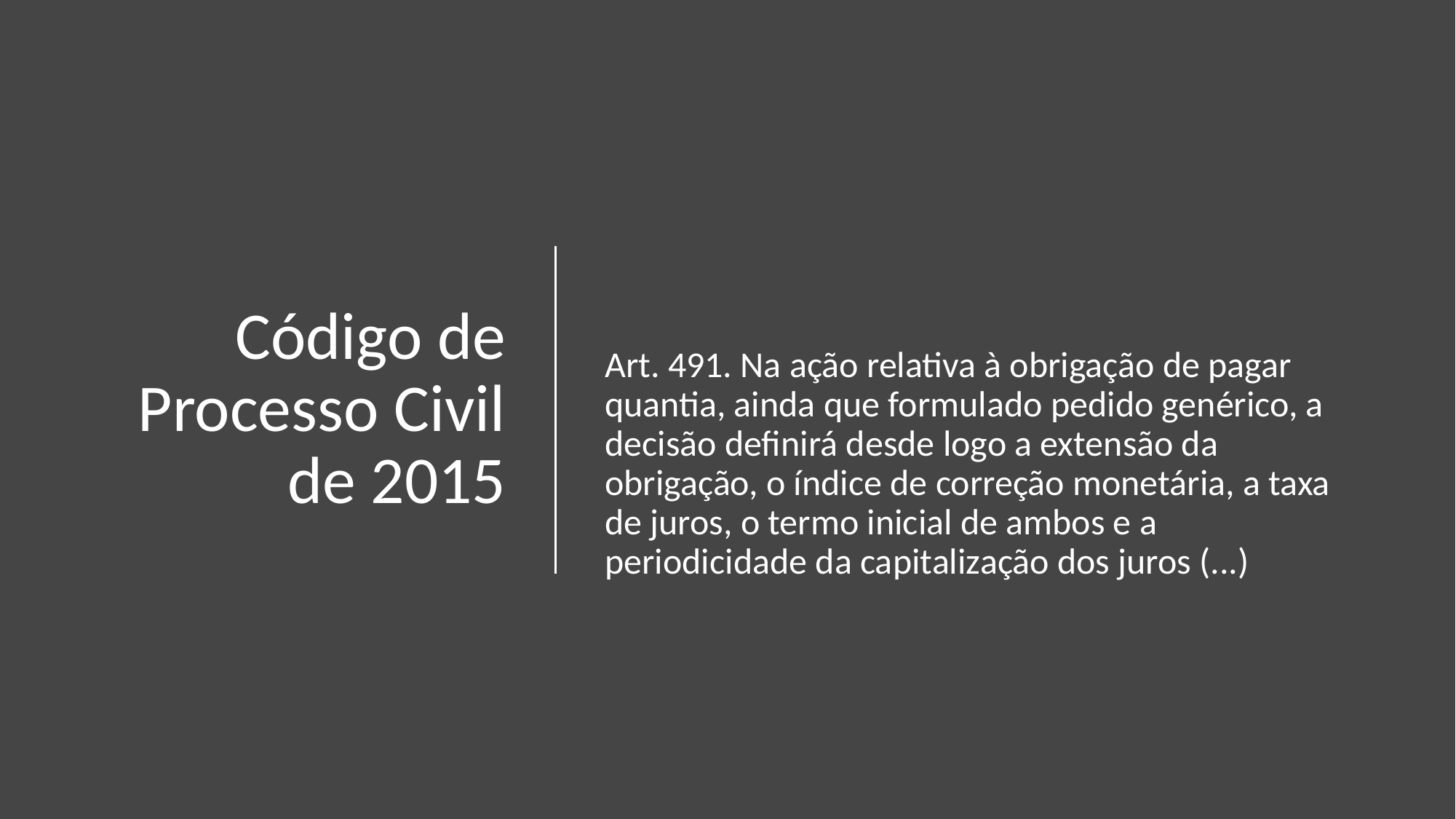

# Código de Processo Civil de 2015

Art. 491. Na ação relativa à obrigação de pagar quantia, ainda que formulado pedido genérico, a decisão definirá desde logo a extensão da obrigação, o índice de correção monetária, a taxa de juros, o termo inicial de ambos e a periodicidade da capitalização dos juros (...)